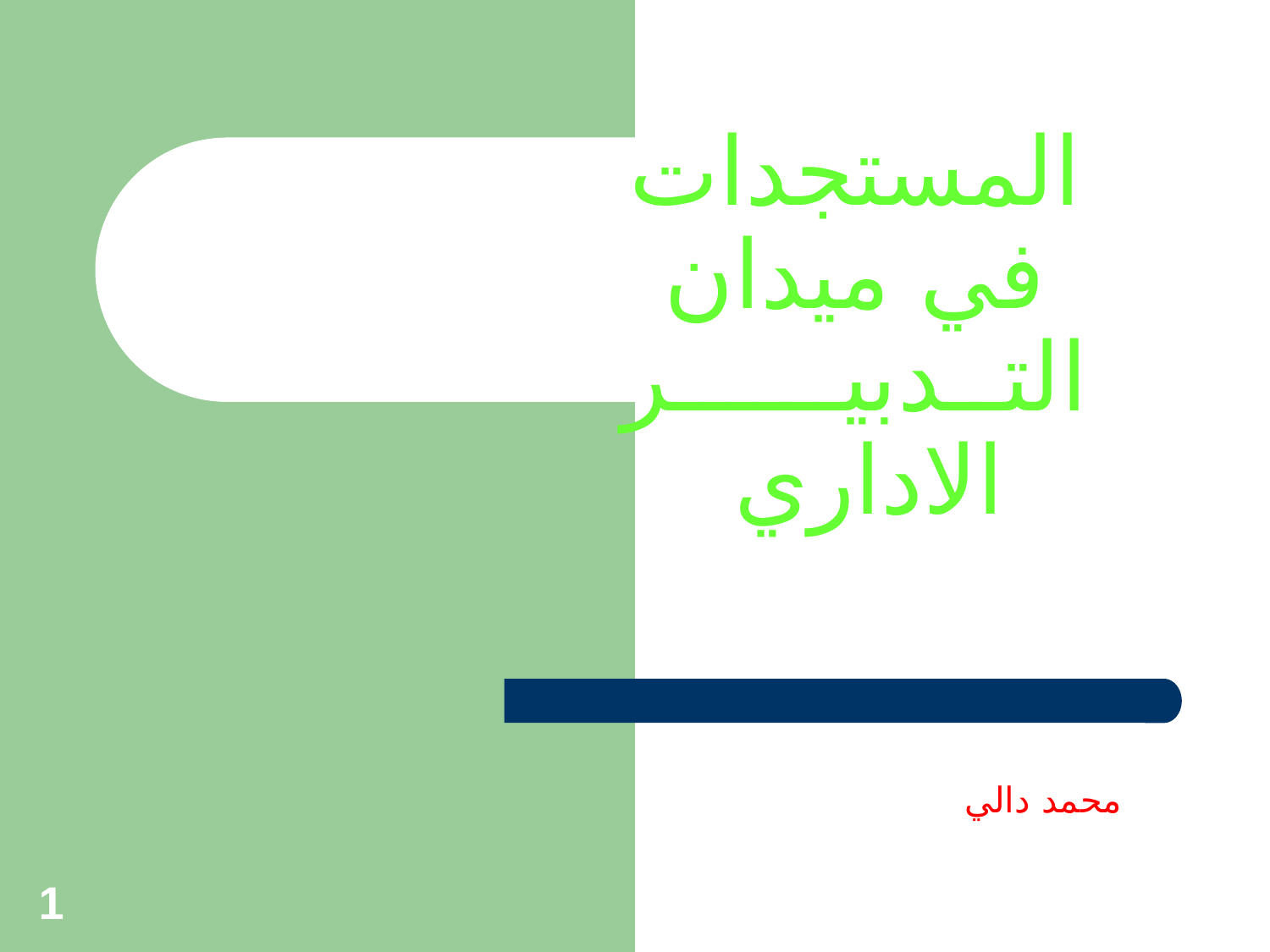

# المستجدات في ميدان التــدبيــــــر الاداري
محمد دالي
1